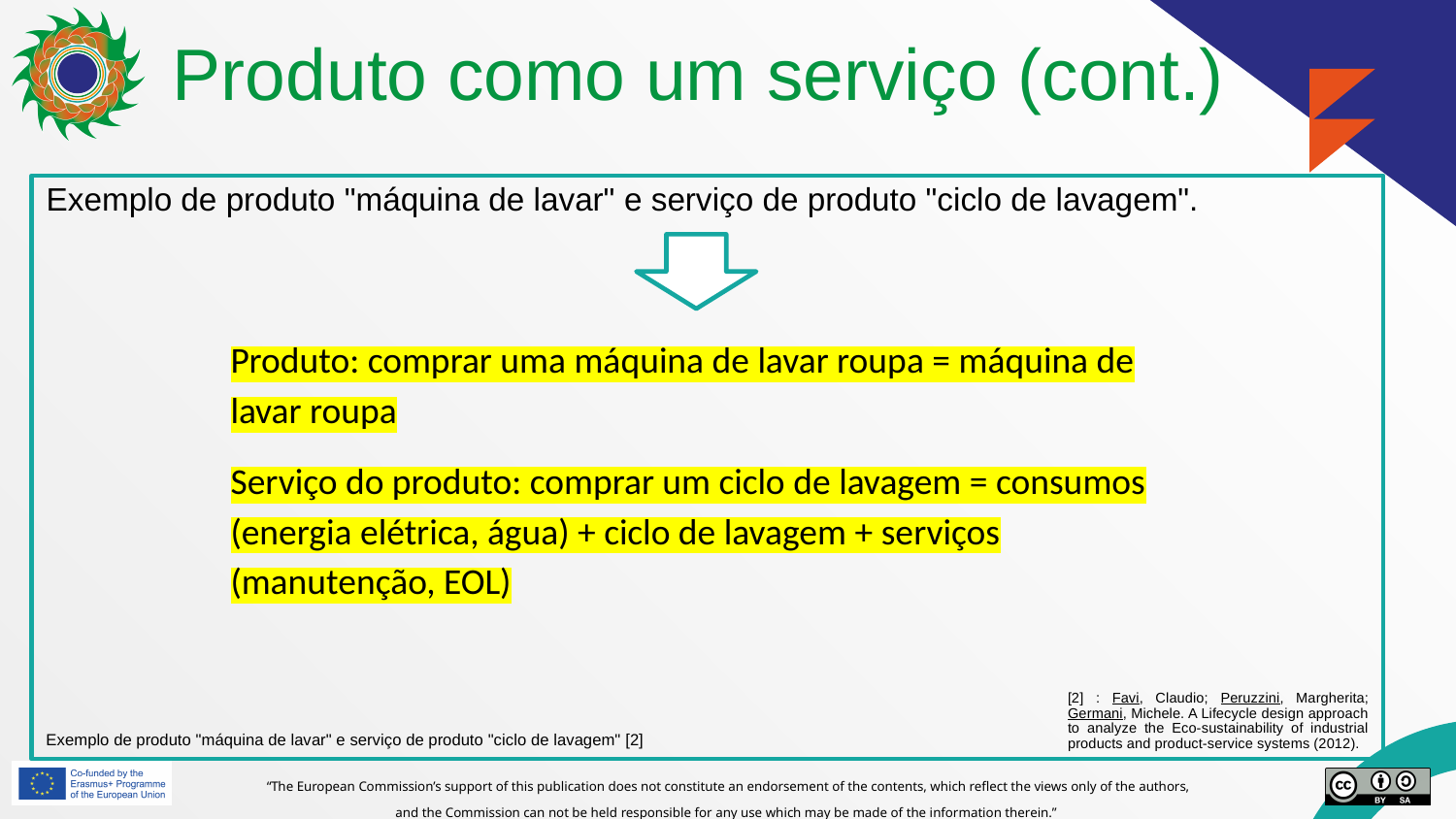

# Produto como um serviço (cont.)
Exemplo de produto "máquina de lavar" e serviço de produto "ciclo de lavagem".

Produto: comprar uma máquina de lavar roupa = máquina de lavar roupa
Serviço do produto: comprar um ciclo de lavagem = consumos (energia elétrica, água) + ciclo de lavagem + serviços (manutenção, EOL)

[2] : Favi, Claudio; Peruzzini, Margherita; Germani, Michele. A Lifecycle design approach to analyze the Eco-sustainability of industrial products and product-service systems (2012).
Exemplo de produto "máquina de lavar" e serviço de produto "ciclo de lavagem" [2]